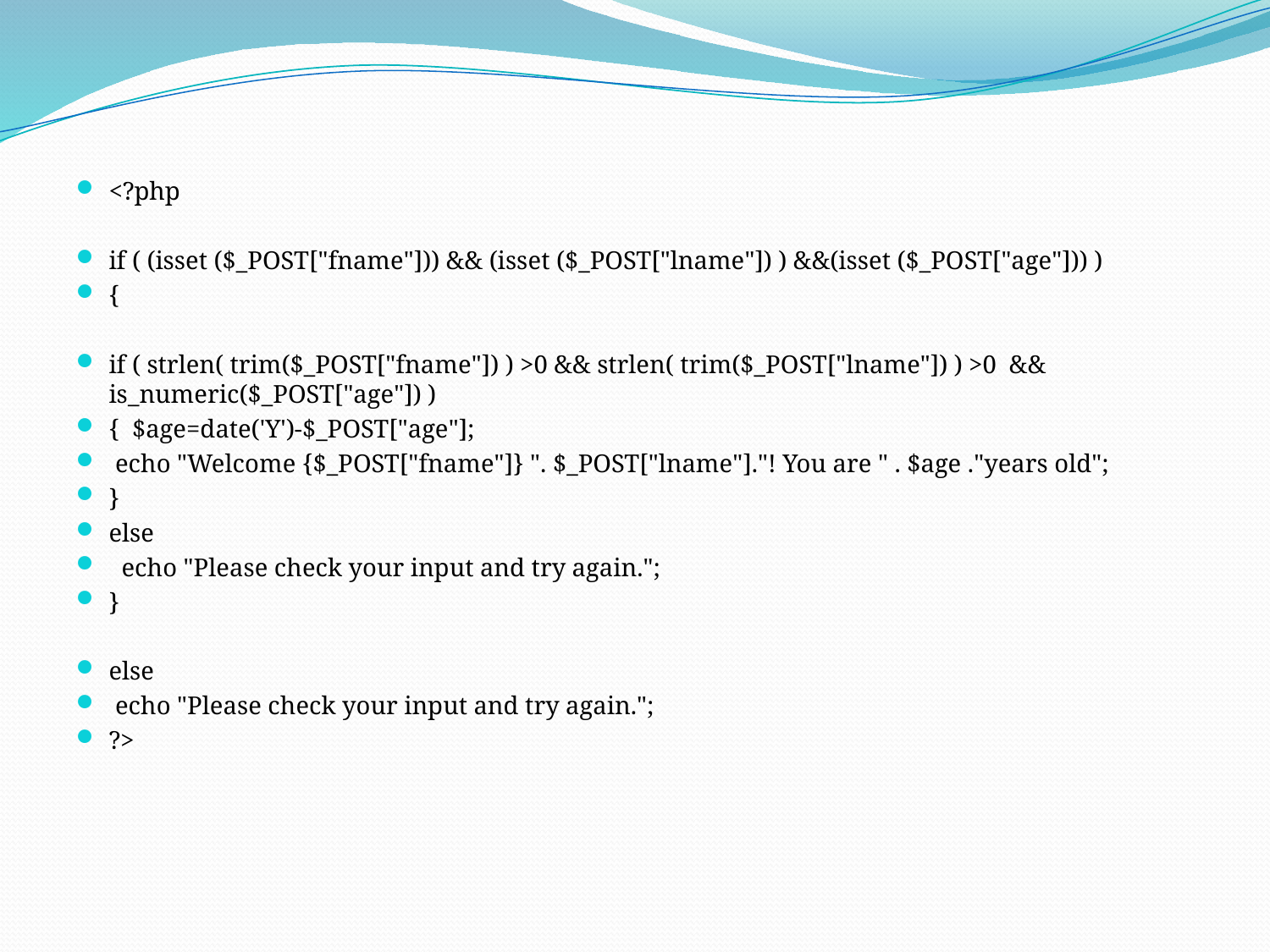

#
<?php

if ( (isset ($_POST["fname"])) && (isset ($_POST["lname"]) ) &&(isset ($_POST["age"])) )
{

if ( strlen( trim($_POST["fname"]) ) >0 && strlen( trim($_POST["lname"]) ) >0  && is_numeric($_POST["age"]) )
{  $age=date('Y')-$_POST["age"];
 echo "Welcome {$_POST["fname"]} ". $_POST["lname"]."! You are " . $age ."years old";
}
else
  echo "Please check your input and try again.";
}

else
 echo "Please check your input and try again.";
?>